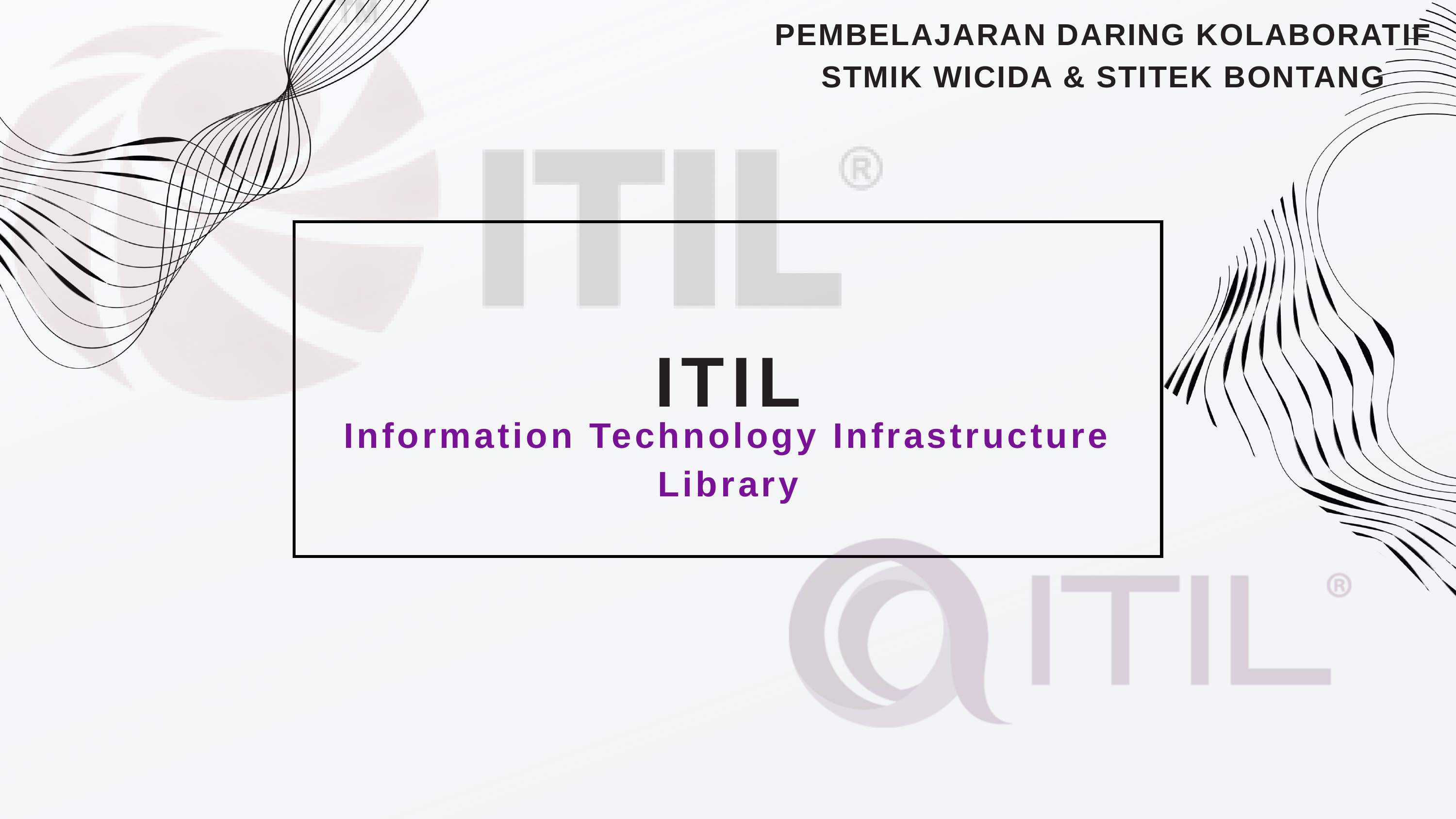

PEMBELAJARAN DARING KOLABORATIF
STMIK WICIDA & STITEK BONTANG

ITIL
Information Technology Infrastructure Library